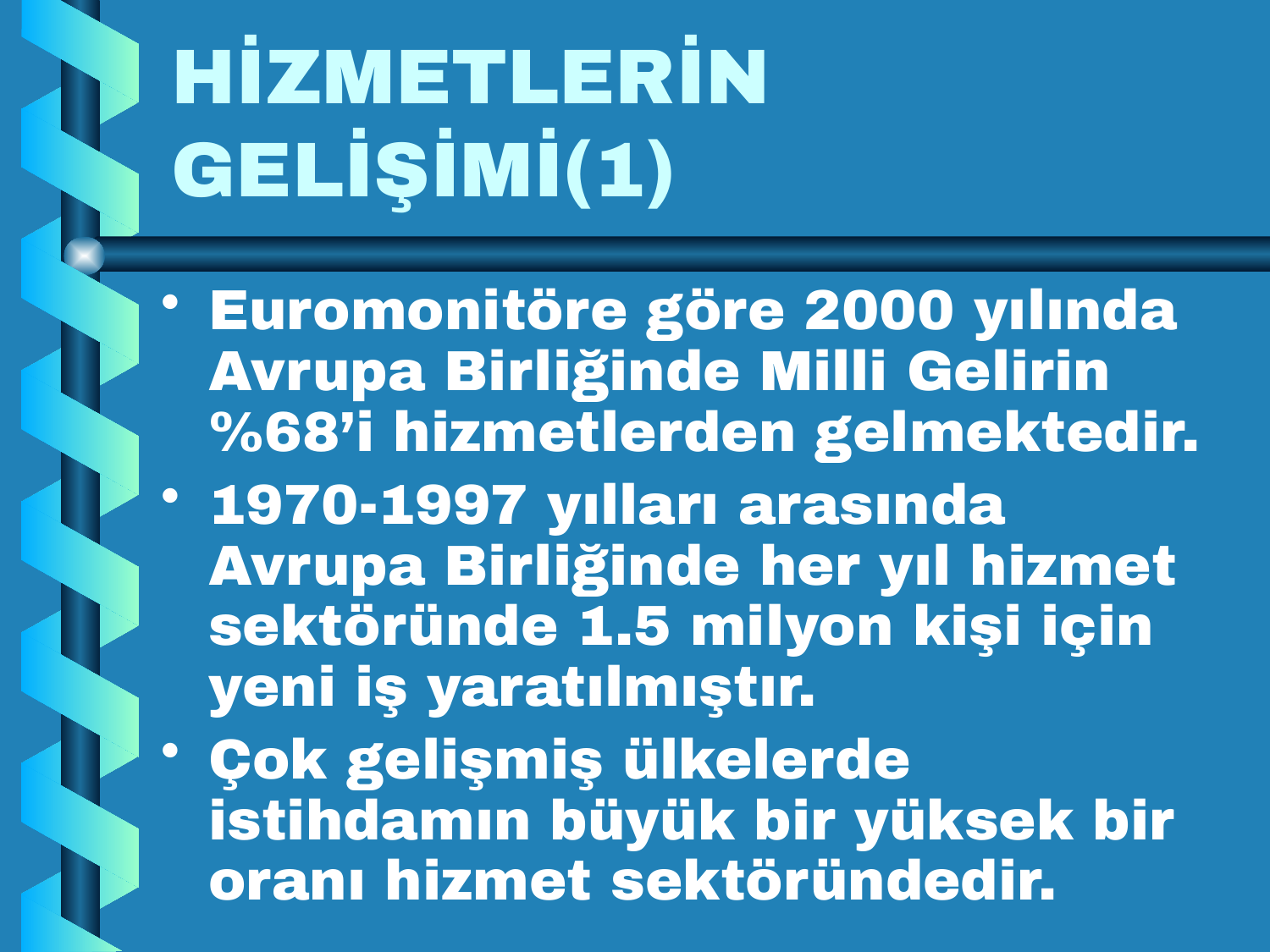

# HİZMETLERİN GELİŞİMİ(1)
Euromonitöre göre 2000 yılında Avrupa Birliğinde Milli Gelirin %68’i hizmetlerden gelmektedir.
1970-1997 yılları arasında Avrupa Birliğinde her yıl hizmet sektöründe 1.5 milyon kişi için yeni iş yaratılmıştır.
Çok gelişmiş ülkelerde istihdamın büyük bir yüksek bir oranı hizmet sektöründedir.